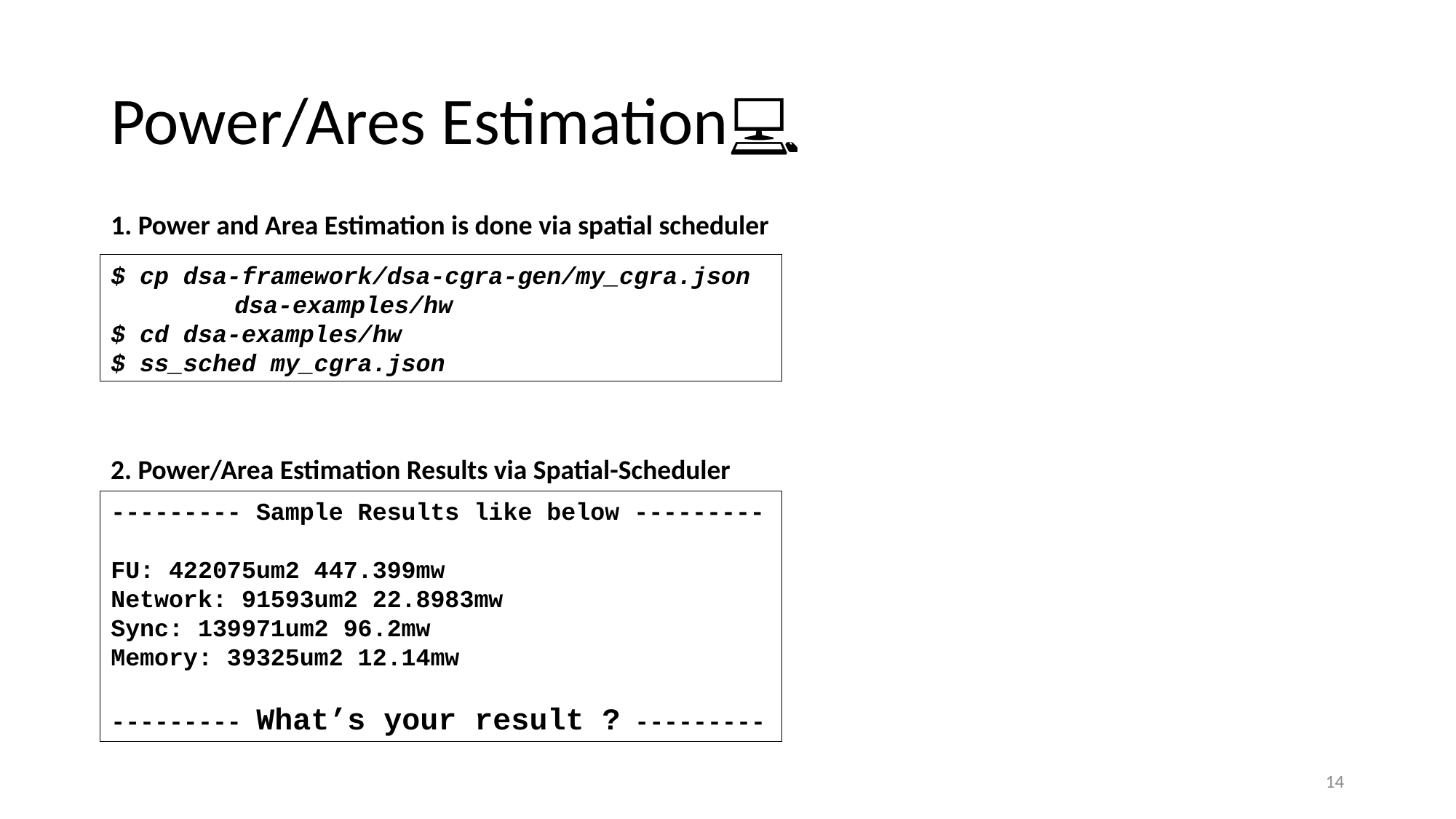

# Power/Ares Estimation💻
1. Power and Area Estimation is done via spatial scheduler
$ cp dsa-framework/dsa-cgra-gen/my_cgra.json
	 dsa-examples/hw
$ cd dsa-examples/hw
$ ss_sched my_cgra.json
2. Power/Area Estimation Results via Spatial-Scheduler
--------- Sample Results like below ---------

FU: 422075um2 447.399mw
Network: 91593um2 22.8983mw
Sync: 139971um2 96.2mw
Memory: 39325um2 12.14mw

--------- What’s your result ? ---------
14